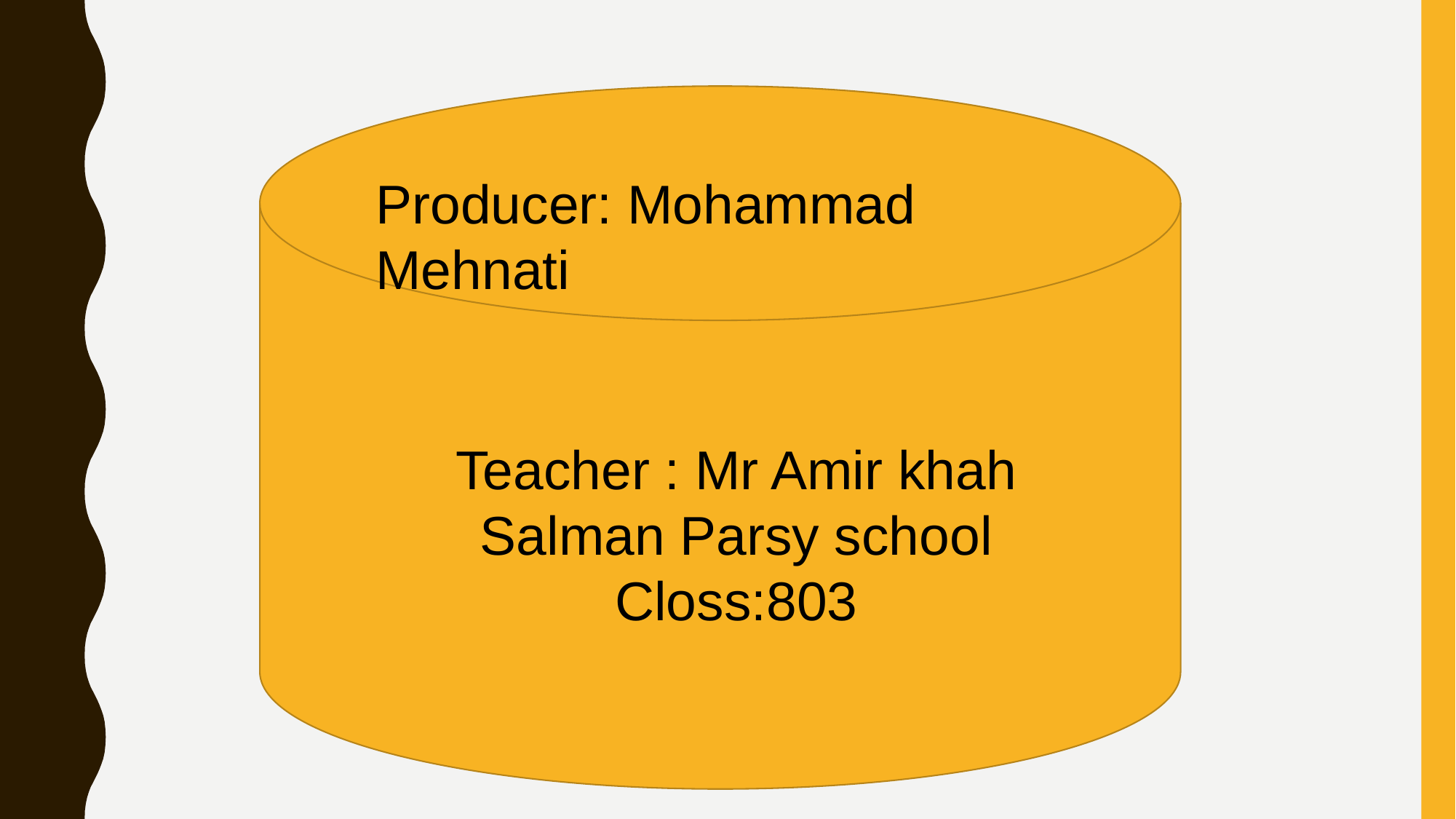

Producer: Mohammad Mehnati
Teacher : Mr Amir khah
Salman Parsy school
Closs:803